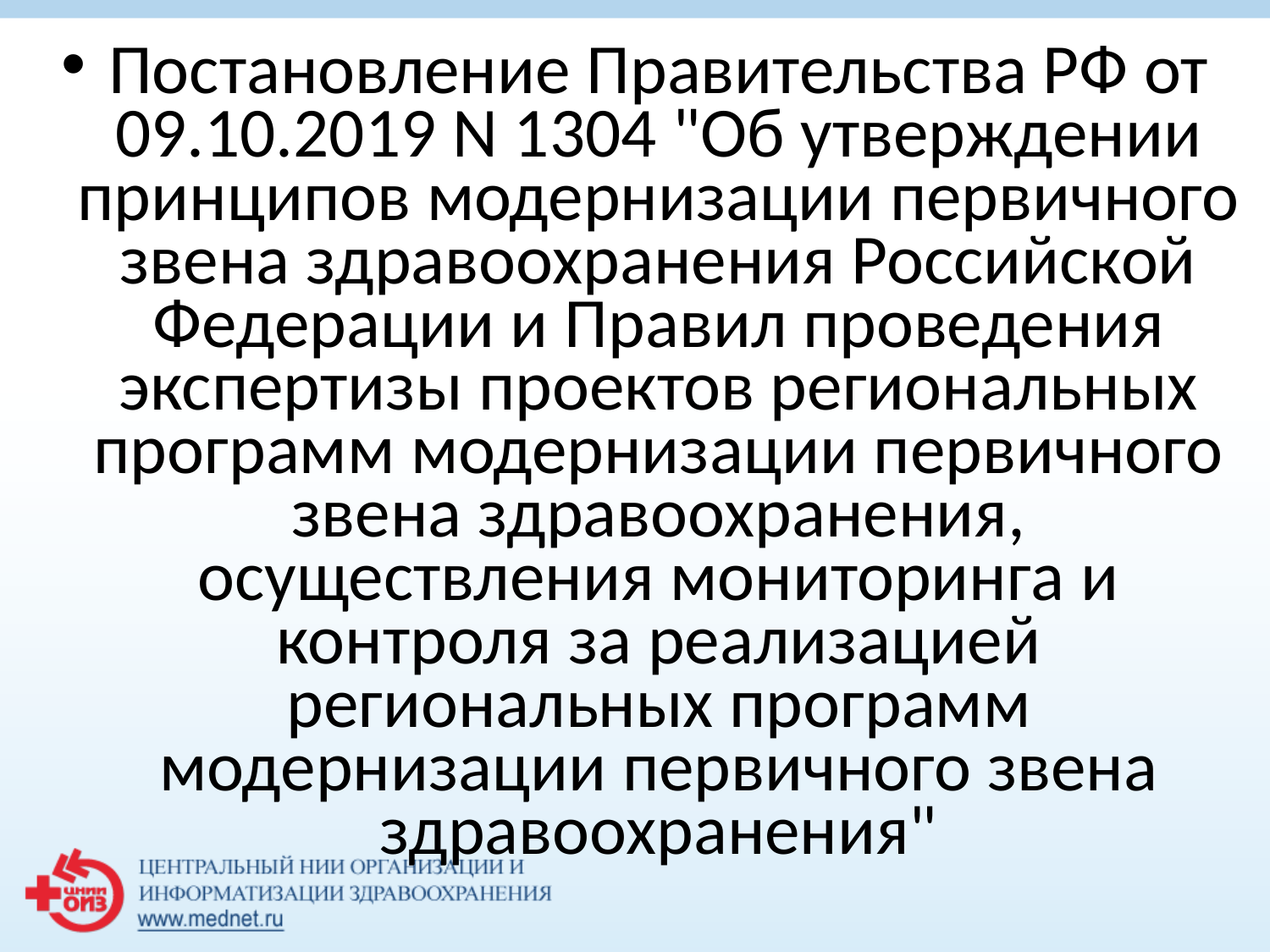

Постановление Правительства РФ от 09.10.2019 N 1304 "Об утверждении принципов модернизации первичного звена здравоохранения Российской Федерации и Правил проведения экспертизы проектов региональных программ модернизации первичного звена здравоохранения, осуществления мониторинга и контроля за реализацией региональных программ модернизации первичного звена здравоохранения"